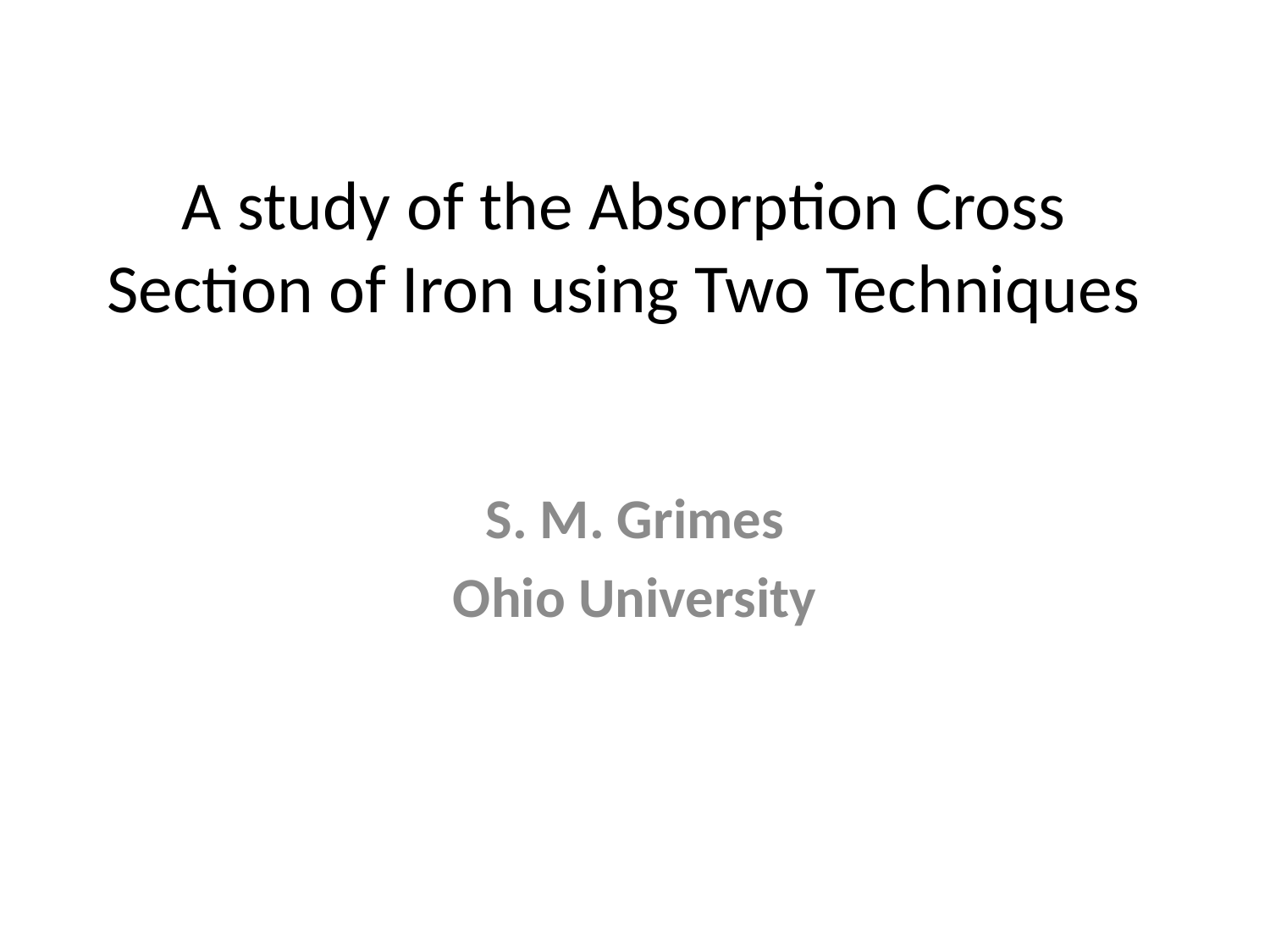

# A study of the Absorption Cross Section of Iron using Two Techniques
S. M. Grimes
Ohio University